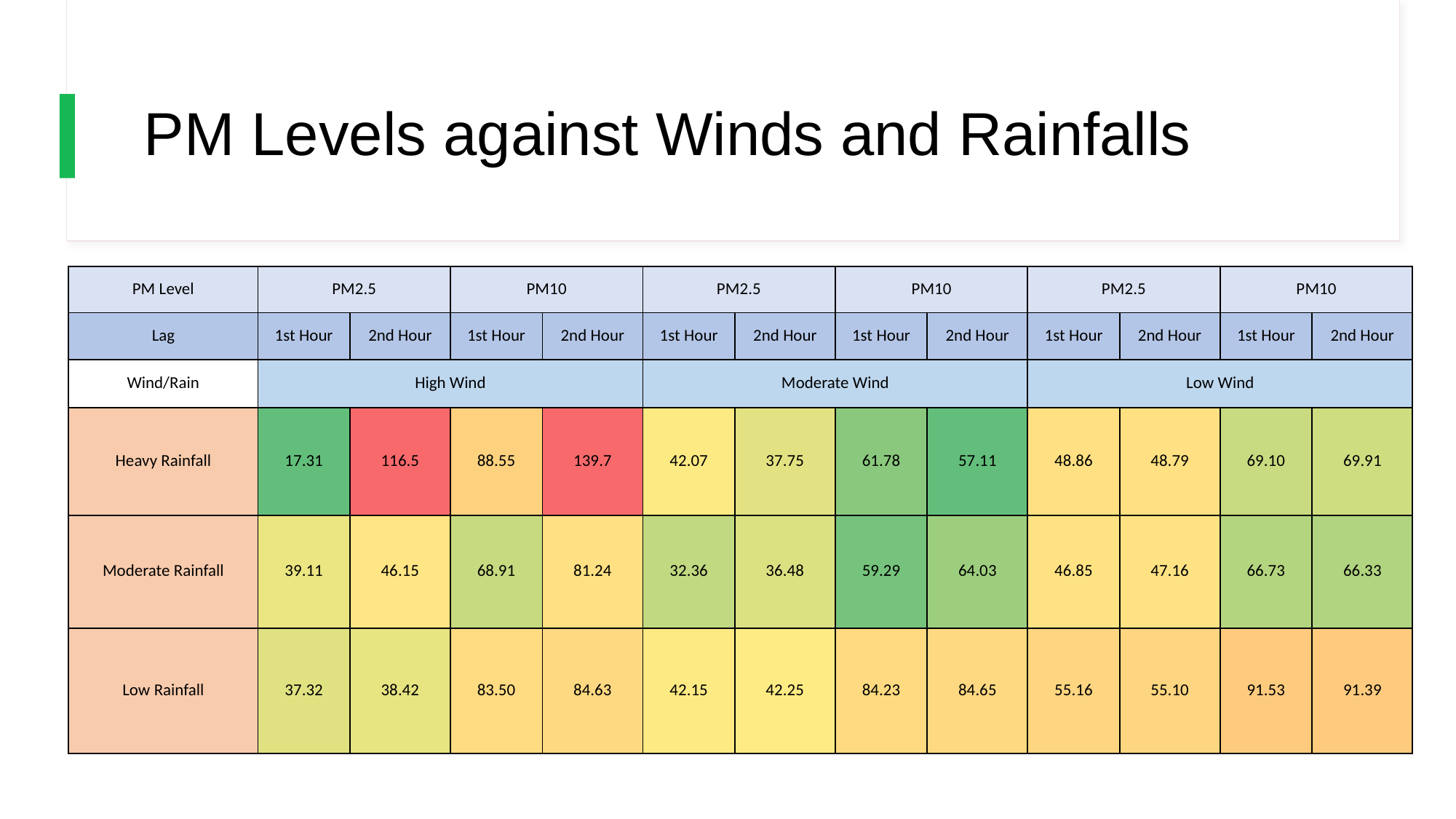

# PM Levels against Winds and Rainfalls
| PM Level | PM2.5 |  | PM10 |  | PM2.5 |  | PM10 |  | PM2.5 |  | PM10 |  |
| --- | --- | --- | --- | --- | --- | --- | --- | --- | --- | --- | --- | --- |
| Lag | 1st Hour | 2nd Hour | 1st Hour | 2nd Hour | 1st Hour | 2nd Hour | 1st Hour | 2nd Hour | 1st Hour | 2nd Hour | 1st Hour | 2nd Hour |
| Wind/Rain | High Wind |  |  |  | Moderate Wind |  |  |  | Low Wind |  |  |  |
| Heavy Rainfall | 17.31 | 116.5 | 88.55 | 139.7 | 42.07 | 37.75 | 61.78 | 57.11 | 48.86 | 48.79 | 69.10 | 69.91 |
| Moderate Rainfall | 39.11 | 46.15 | 68.91 | 81.24 | 32.36 | 36.48 | 59.29 | 64.03 | 46.85 | 47.16 | 66.73 | 66.33 |
| Low Rainfall | 37.32 | 38.42 | 83.50 | 84.63 | 42.15 | 42.25 | 84.23 | 84.65 | 55.16 | 55.10 | 91.53 | 91.39 |